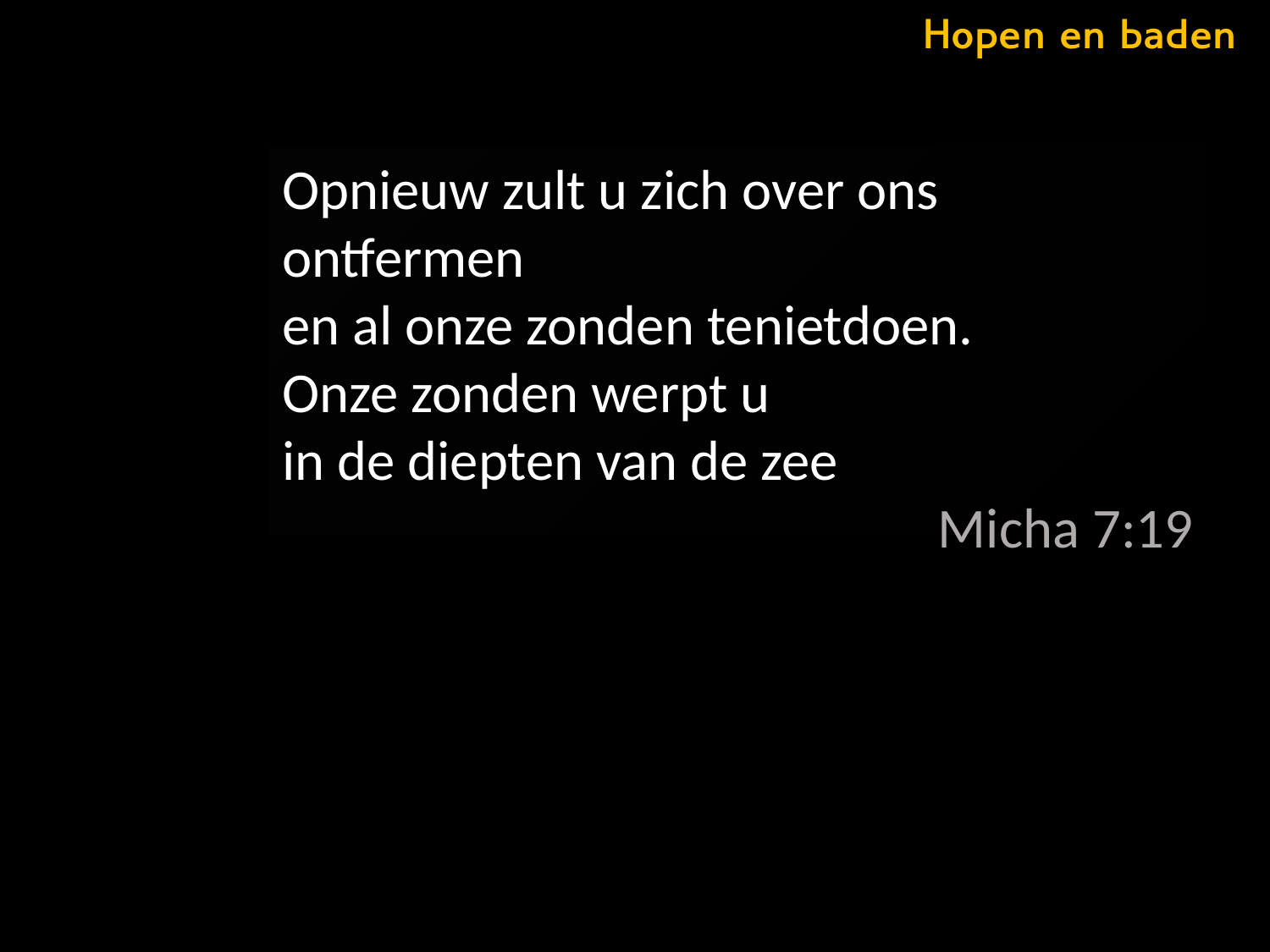

Hopen en baden
Opnieuw zult u zich over ons ontfermen
en al onze zonden tenietdoen.
Onze zonden werpt u
in de diepten van de zee
Micha 7:19